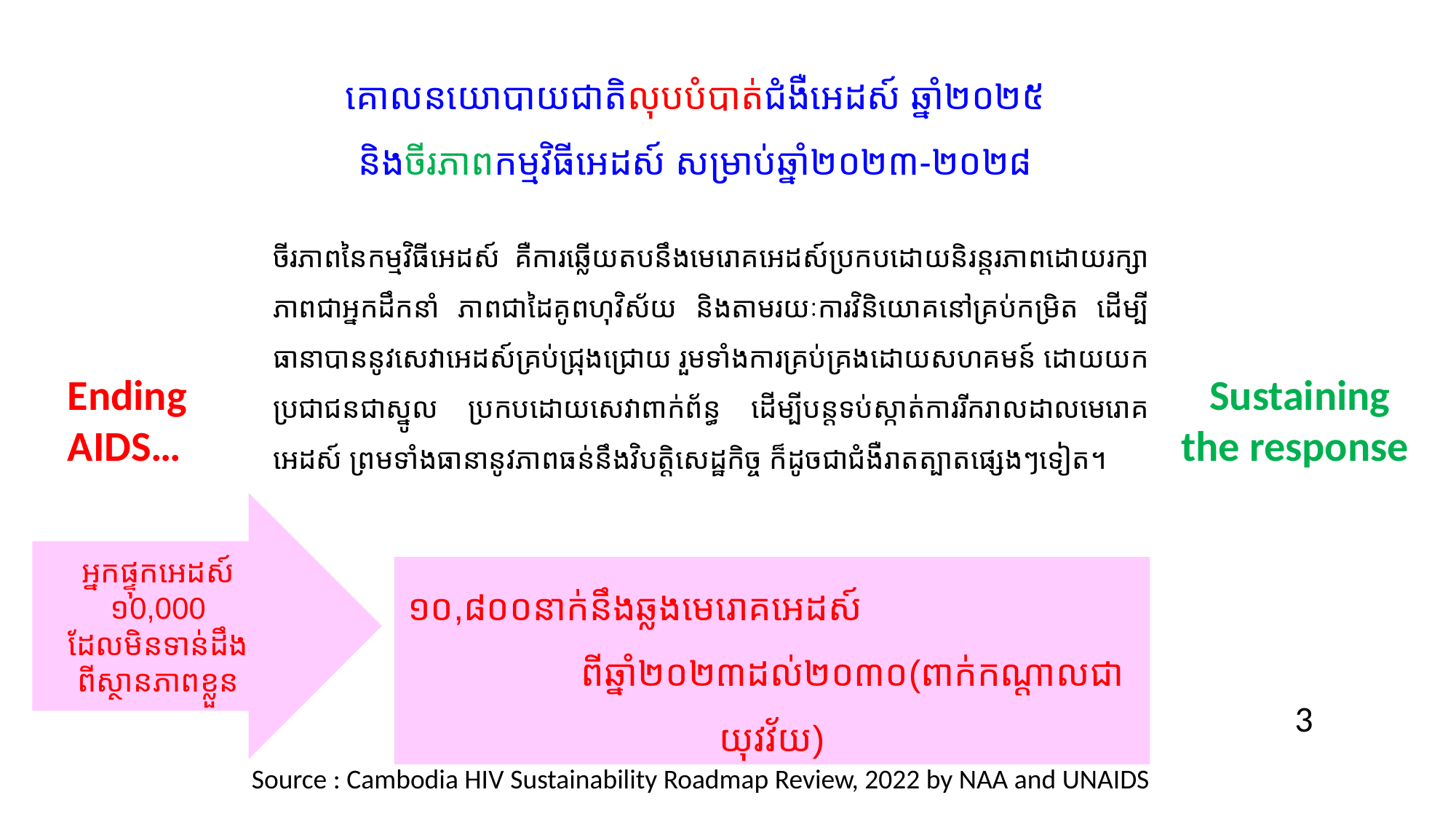

# គោលនយោបាយជាតិលុបបំបាត់ជំងឺអេដស៍ ឆ្នាំ២០២៥ និងចីរភាពកម្មវិធីអេដស៍ សម្រាប់ឆ្នាំ២០២៣-២០២៨
ចីរភាពនៃកម្មវិធីអេដស៍ គឺការឆ្លើយតបនឹងមេរោគអេដស៍ប្រកបដោយនិរន្តរភាពដោយរក្សាភាពជាអ្នកដឹកនាំ ភាពជាដៃគូពហុវិស័យ និងតាមរយៈការវិនិយោគនៅគ្រប់កម្រិត ​ដើម្បីធានាបាននូវសេវាអេដស៍គ្រប់ជ្រុងជ្រោយ រួមទាំងការគ្រប់គ្រងដោយសហគមន៍ ដោយយកប្រជាជនជាស្នូល ប្រកបដោយសេវាពាក់ព័ន្ធ​ ដើម្បីបន្តទប់ស្កាត់ការរីករាលដាលមេរោគអេដស៍ ព្រមទាំងធានានូវភាពធន់នឹងវិបត្តិសេដ្ឋកិច្ច ក៏ដូចជាជំងឺរាតត្បាតផ្សេងៗទៀត។
Ending AIDS…
Sustaining
the response

អ្នកផ្ទុកអេដស៍
១0,000
ដែលមិនទាន់ដឹង
ពីស្ថានភាពខ្លួន
១០,៨០០នាក់នឹងឆ្លងមេរោគអេដស៍                                               ពីឆ្នាំ២០២៣ដល់២០៣០(ពាក់កណ្តាលជាយុវវ័យ)
3
Source : Cambodia HIV Sustainability Roadmap Review, 2022 by NAA and UNAIDS